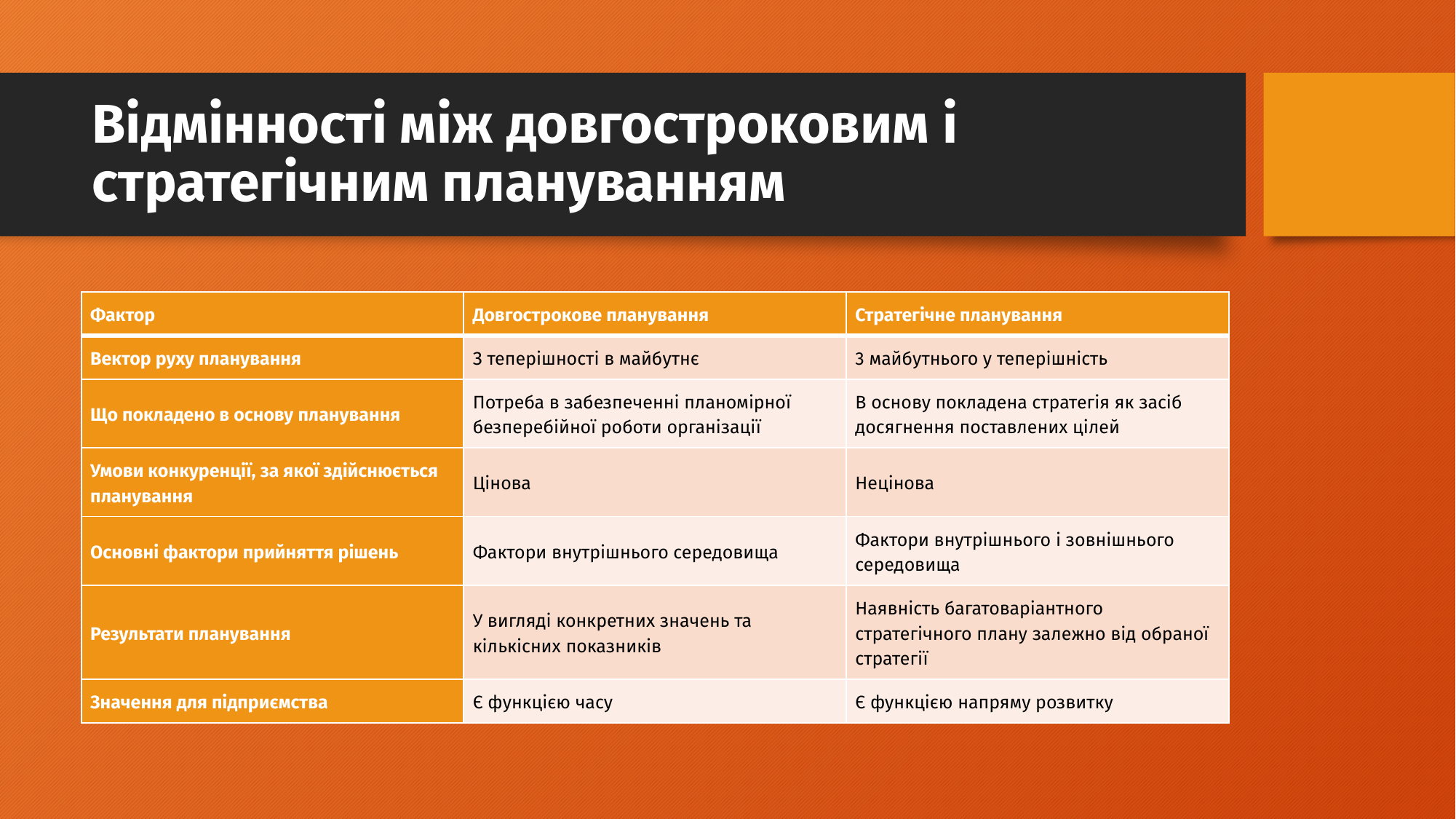

# Відмінності між довгостроковим і стратегічним плануванням
| Фактор | Довгострокове планування | Стратегічне планування |
| --- | --- | --- |
| Вектор руху планування | З теперішності в майбутнє | 3 майбутнього у теперішність |
| Що покладено в основу планування | Потреба в забезпеченні планомірної безперебійної роботи організації | В основу покладена стратегія як засіб досягнення поставлених цілей |
| Умови конкуренції, за якої здійснюється планування | Цінова | Нецінова |
| Основні фактори прийняття рішень | Фактори внутрішнього середовища | Фактори внутрішнього і зовнішнього середовища |
| Результати планування | У вигляді конкретних значень та кількісних показників | Наявність багатоваріантного стратегічного плану залежно від обраної стратегії |
| Значення для підприємства | Є функцією часу | Є функцією напряму розвитку |